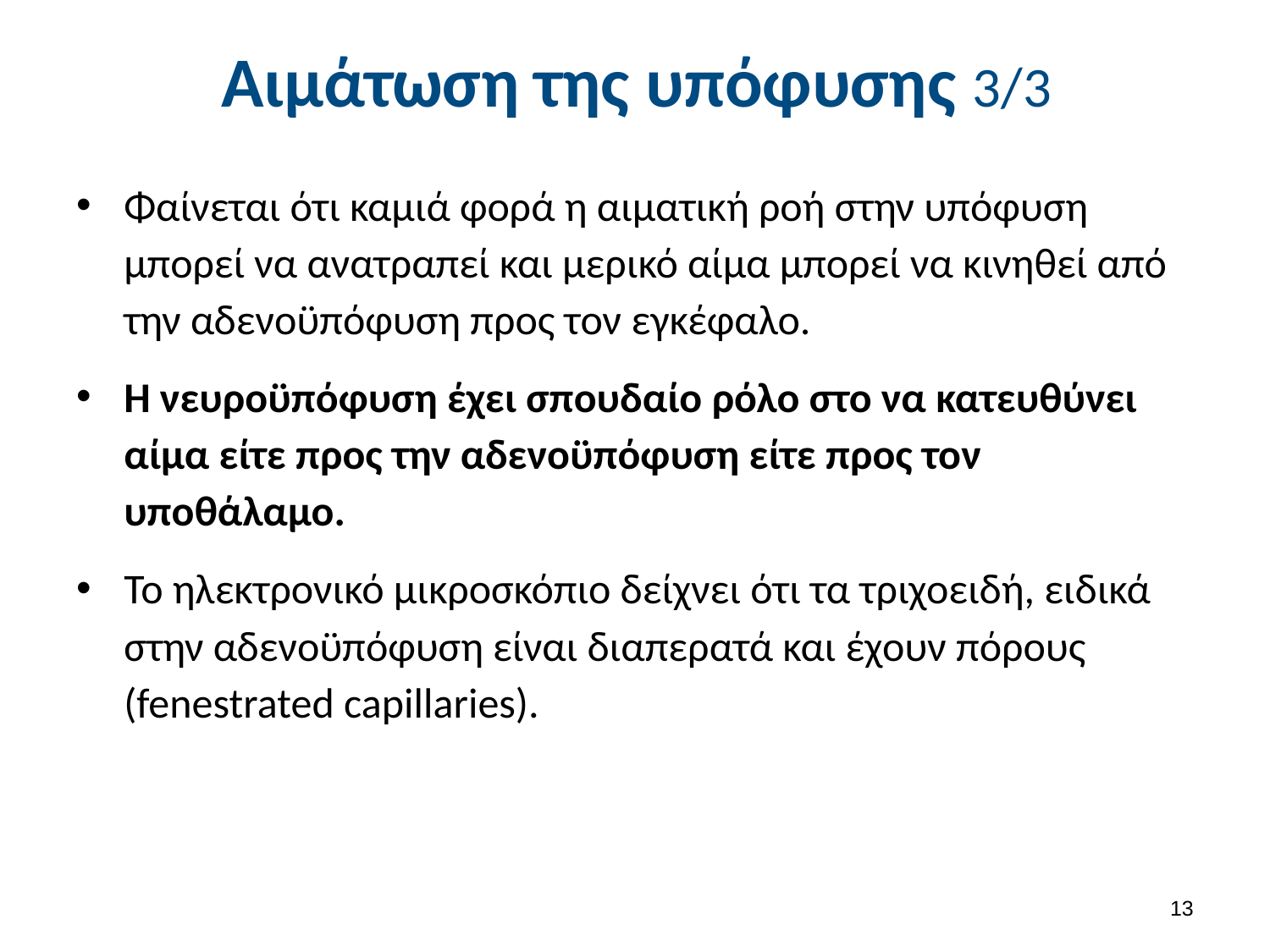

# Αιμάτωση της υπόφυσης 3/3
Φαίνεται ότι καμιά φορά η αιματική ροή στην υπόφυση μπορεί να ανατραπεί και μερικό αίμα μπορεί να κινηθεί από την αδενοϋπόφυση προς τον εγκέφαλο.
Η νευροϋπόφυση έχει σπουδαίο ρόλο στο να κατευθύνει αίμα είτε προς την αδενοϋπόφυση είτε προς τον υποθάλαμο.
Το ηλεκτρονικό μικροσκόπιο δείχνει ότι τα τριχοειδή, ειδικά στην αδενοϋπόφυση είναι διαπερατά και έχουν πόρους (fenestrated capillaries).

13